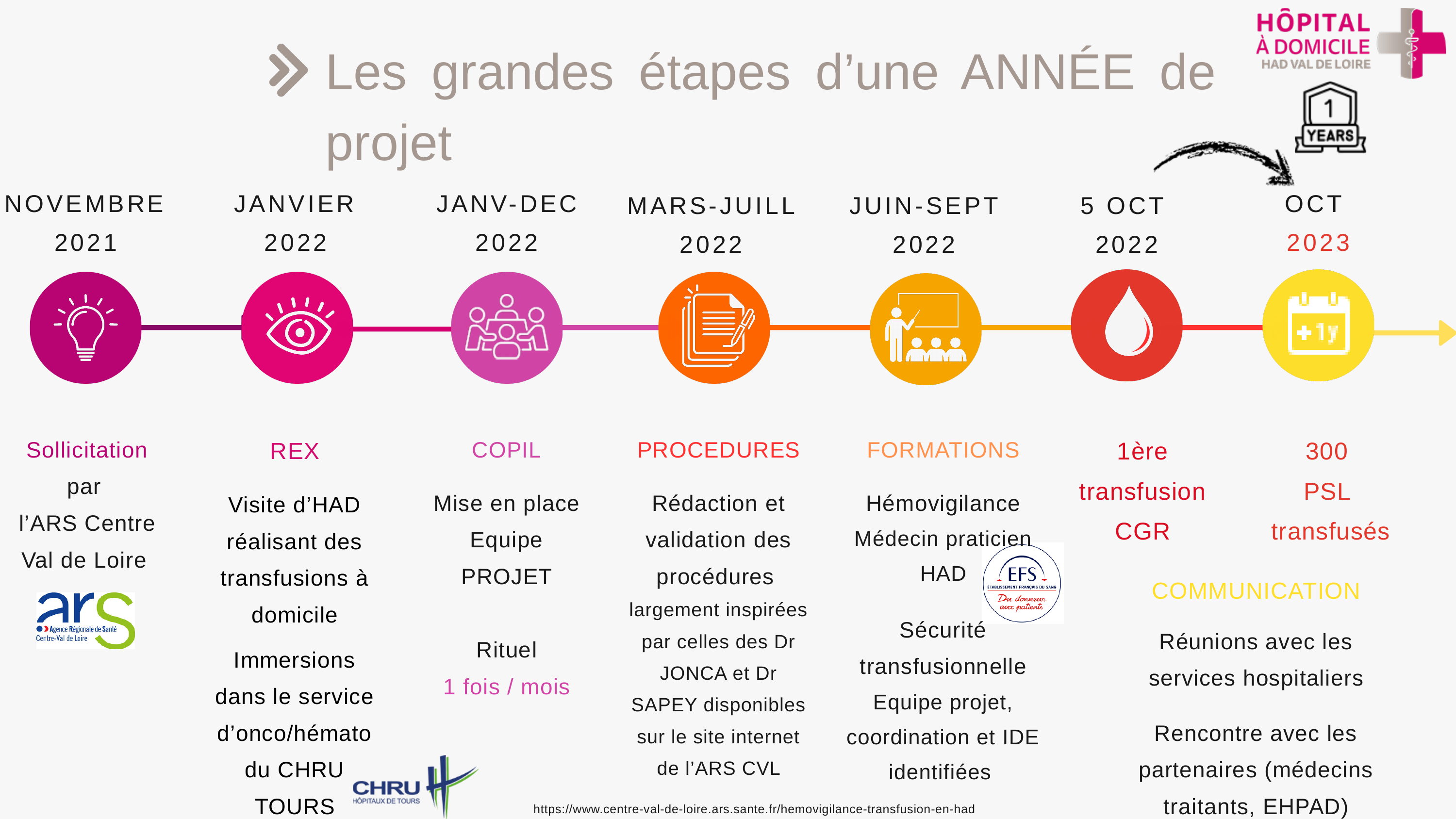

Les grandes étapes d’une ANNÉE de projet

NOVEMBRE 2021
JANVIER 2022
JANV-DEC
2022
OCT
2023
MARS-JUILL
2022
JUIN-SEPT
2022
5 OCT
2022

1ère transfusion CGR
300
PSL
transfusés
Sollicitation par
l’ARS Centre Val de Loire
REX

Visite d’HAD réalisant des transfusions à domicile

Immersions dans le service d’onco/hémato du CHRU TOURS
COPIL

Mise en place
Equipe PROJET

 Rituel
1 fois / mois

PROCEDURES

Rédaction et validation des procédures
largement inspirées par celles des Dr JONCA et Dr SAPEY disponibles sur le site internet de l’ARS CVL
FORMATIONS

Hémovigilance
Médecin praticien HAD

Sécurité transfusionnelle
Equipe projet, coordination et IDE identifiées

COMMUNICATION

Réunions avec les services hospitaliers

Rencontre avec les partenaires (médecins traitants, EHPAD)

https://www.centre-val-de-loire.ars.sante.fr/hemovigilance-transfusion-en-had